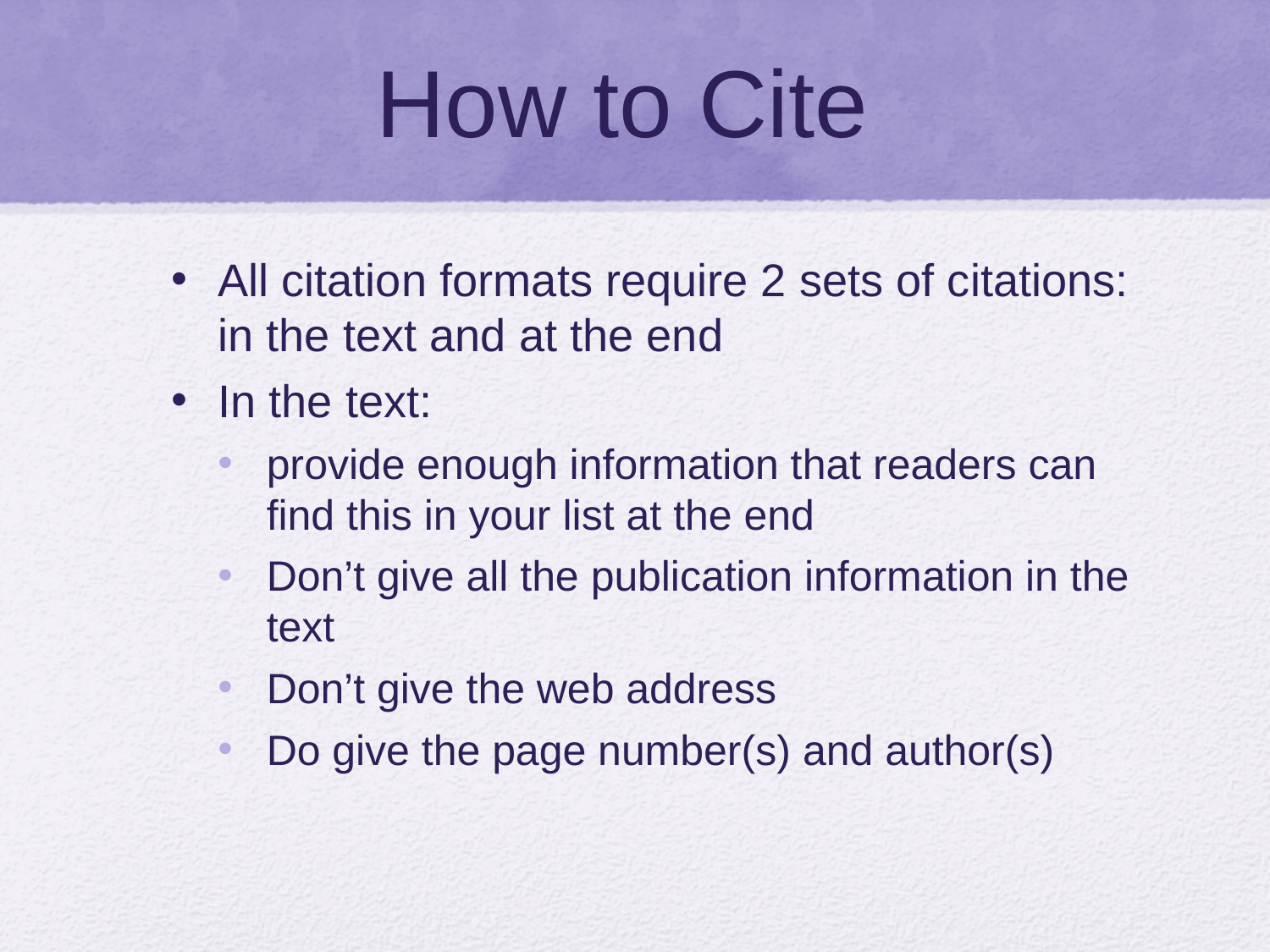

# How to Cite
All citation formats require 2 sets of citations: in the text and at the end
In the text:
provide enough information that readers can find this in your list at the end
Don’t give all the publication information in the text
Don’t give the web address
Do give the page number(s) and author(s)